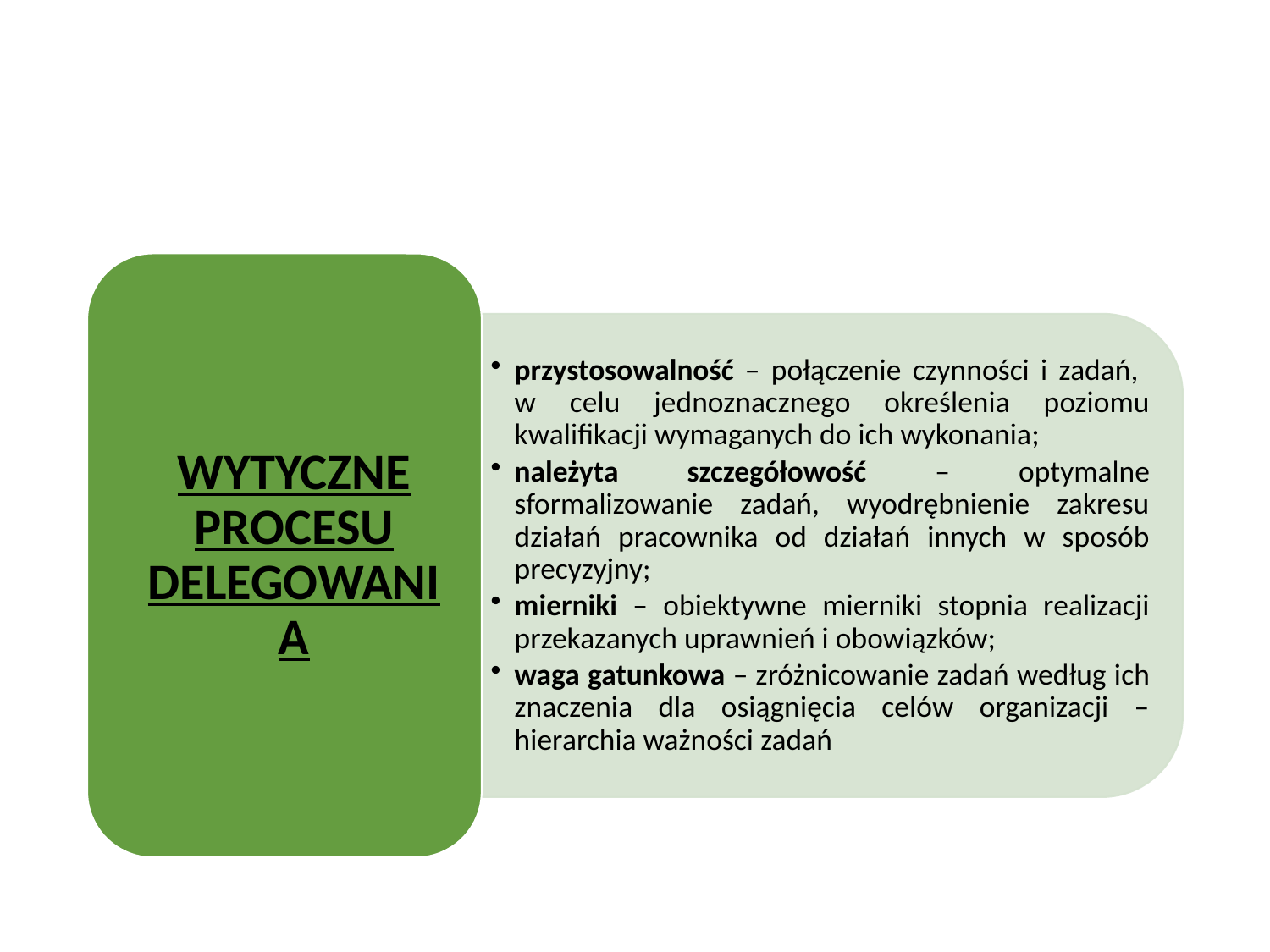

#
przystosowalność – połączenie czynności i zadań,
w celu jednoznacznego określenia poziomu kwalifikacji wymaganych do ich wykonania;
należyta szczegółowość – optymalne sformalizowanie zadań, wyodrębnienie zakresu działań pracownika od działań innych w sposób precyzyjny;
mierniki – obiektywne mierniki stopnia realizacji przekazanych uprawnień i obowiązków;
waga gatunkowa – zróżnicowanie zadań według ich znaczenia dla osiągnięcia celów organizacji – hierarchia ważności zadań
WYTYCZNE PROCESU DELEGOWANIA